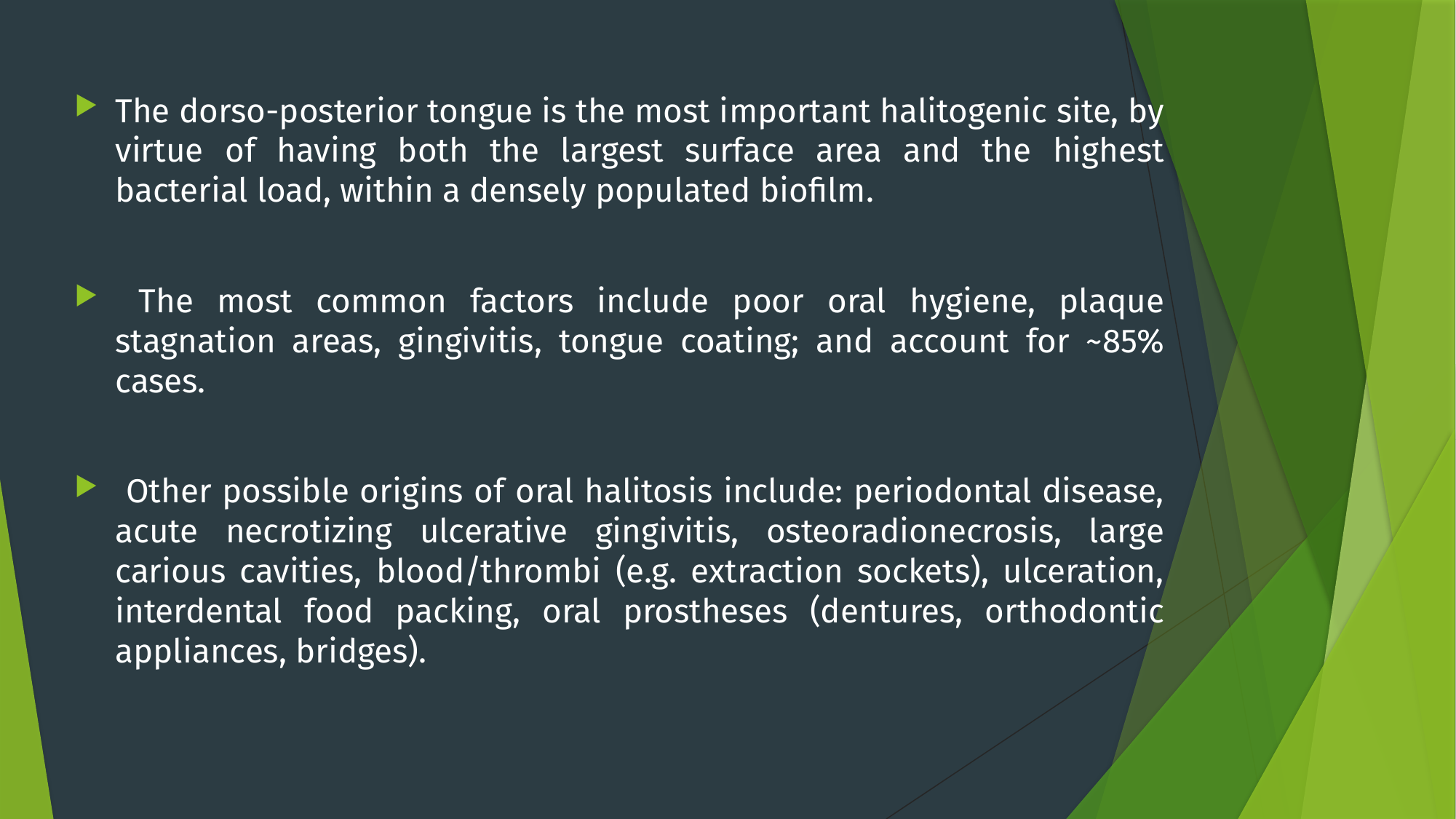

The dorso-posterior tongue is the most important halitogenic site, by virtue of having both the largest surface area and the highest bacterial load, within a densely populated biofilm.

 The most common factors include poor oral hygiene, plaque stagnation areas, gingivitis, tongue coating; and account for ~85% cases.

 Other possible origins of oral halitosis include: periodontal disease, acute necrotizing ulcerative gingivitis, osteoradionecrosis, large carious cavities, blood/thrombi (e.g. extraction sockets), ulceration, interdental food packing, oral prostheses (dentures, orthodontic appliances, bridges).